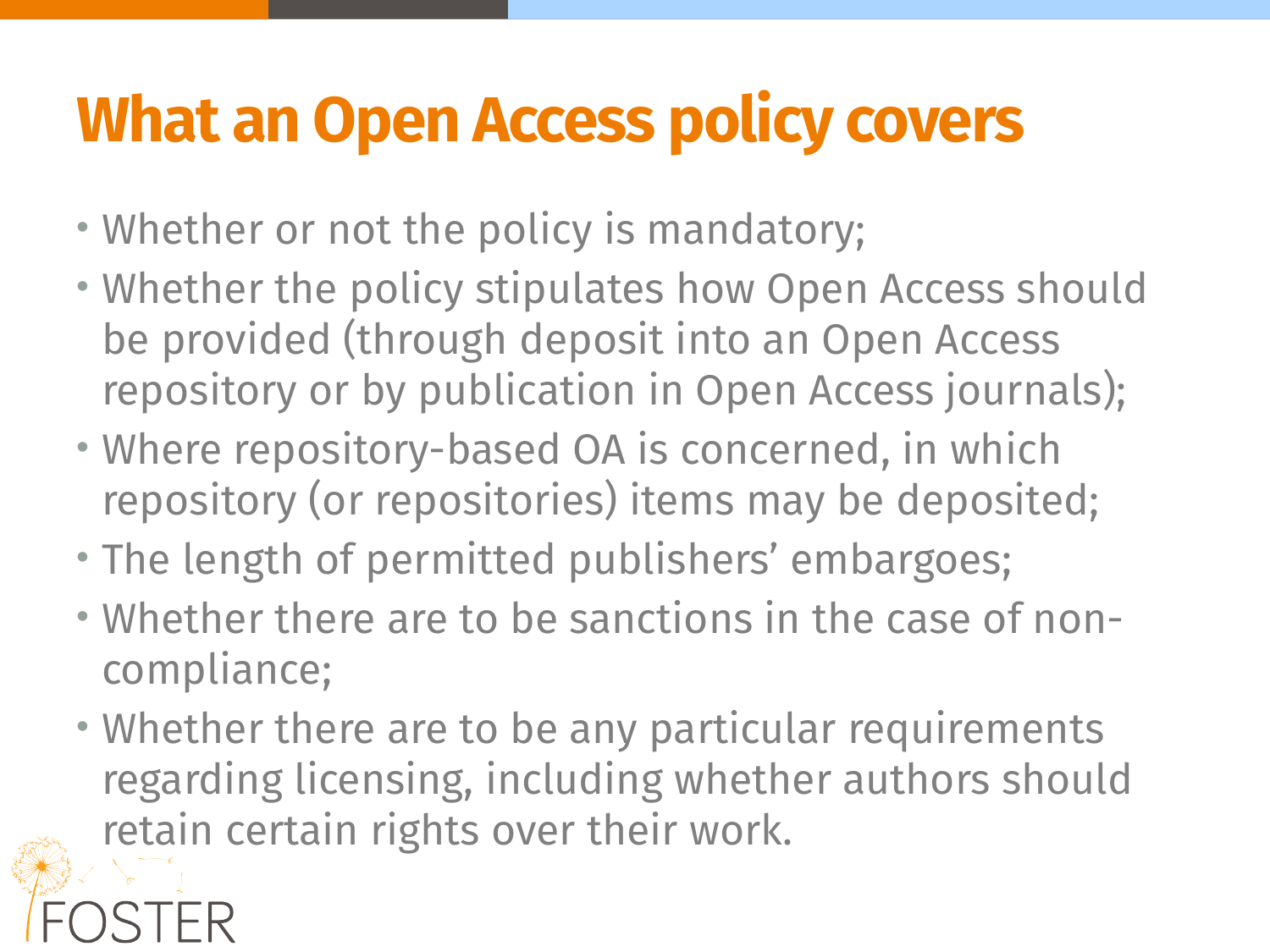

# What an Open Access policy covers
Whether or not the policy is mandatory;
Whether the policy stipulates how Open Access should be provided (through deposit into an Open Access repository or by publication in Open Access journals);
Where repository-based OA is concerned, in which repository (or repositories) items may be deposited;
The length of permitted publishers’ embargoes;
Whether there are to be sanctions in the case of non-compliance;
Whether there are to be any particular requirements regarding licensing, including whether authors should retain certain rights over their work.